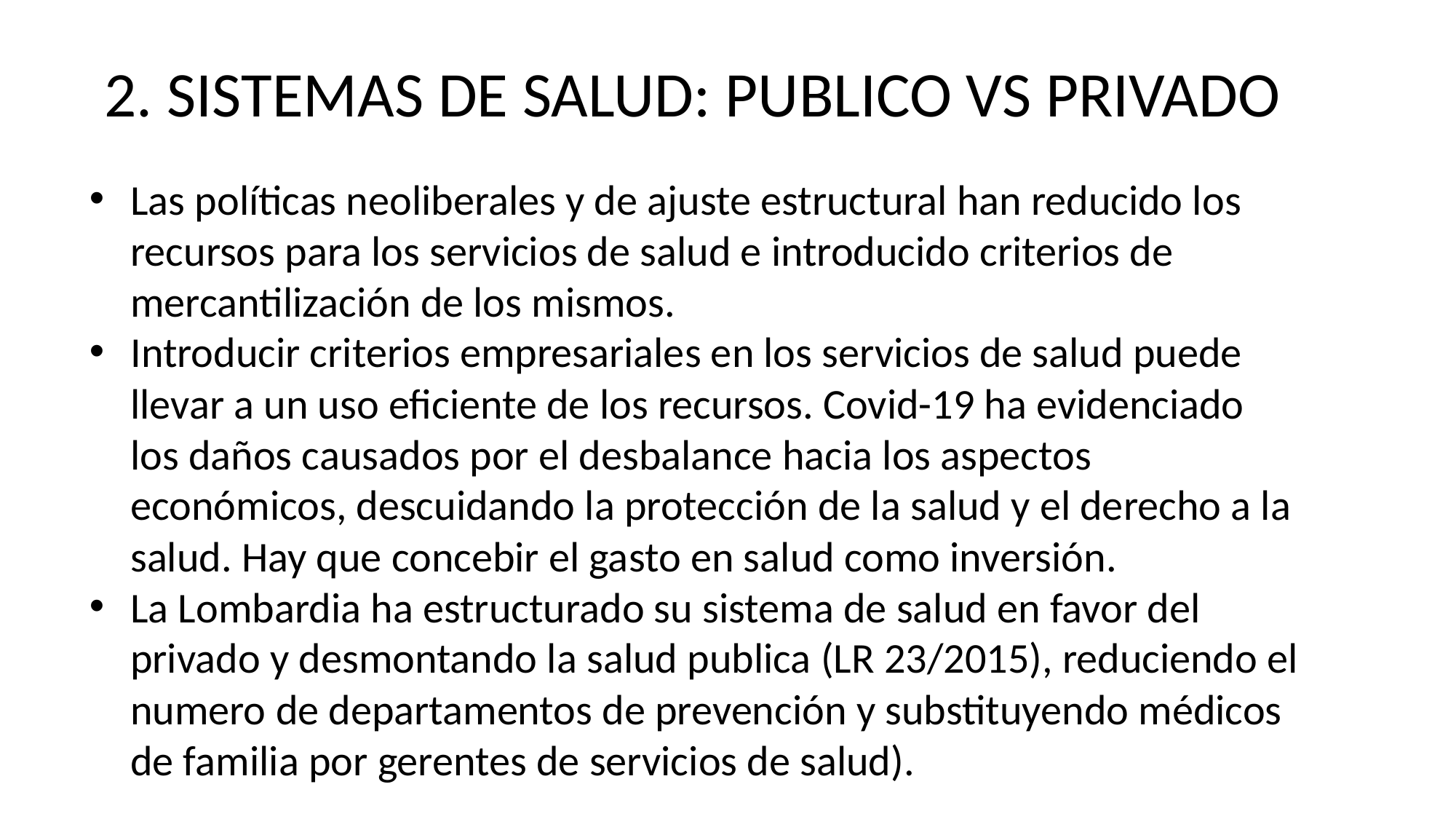

# 2. SISTEMAS DE SALUD: PUBLICO VS PRIVADO
Las políticas neoliberales y de ajuste estructural han reducido los recursos para los servicios de salud e introducido criterios de mercantilización de los mismos.
Introducir criterios empresariales en los servicios de salud puede llevar a un uso eficiente de los recursos. Covid-19 ha evidenciado los daños causados por el desbalance hacia los aspectos económicos, descuidando la protección de la salud y el derecho a la salud. Hay que concebir el gasto en salud como inversión.
La Lombardia ha estructurado su sistema de salud en favor del privado y desmontando la salud publica (LR 23/2015), reduciendo el numero de departamentos de prevención y substituyendo médicos de familia por gerentes de servicios de salud).